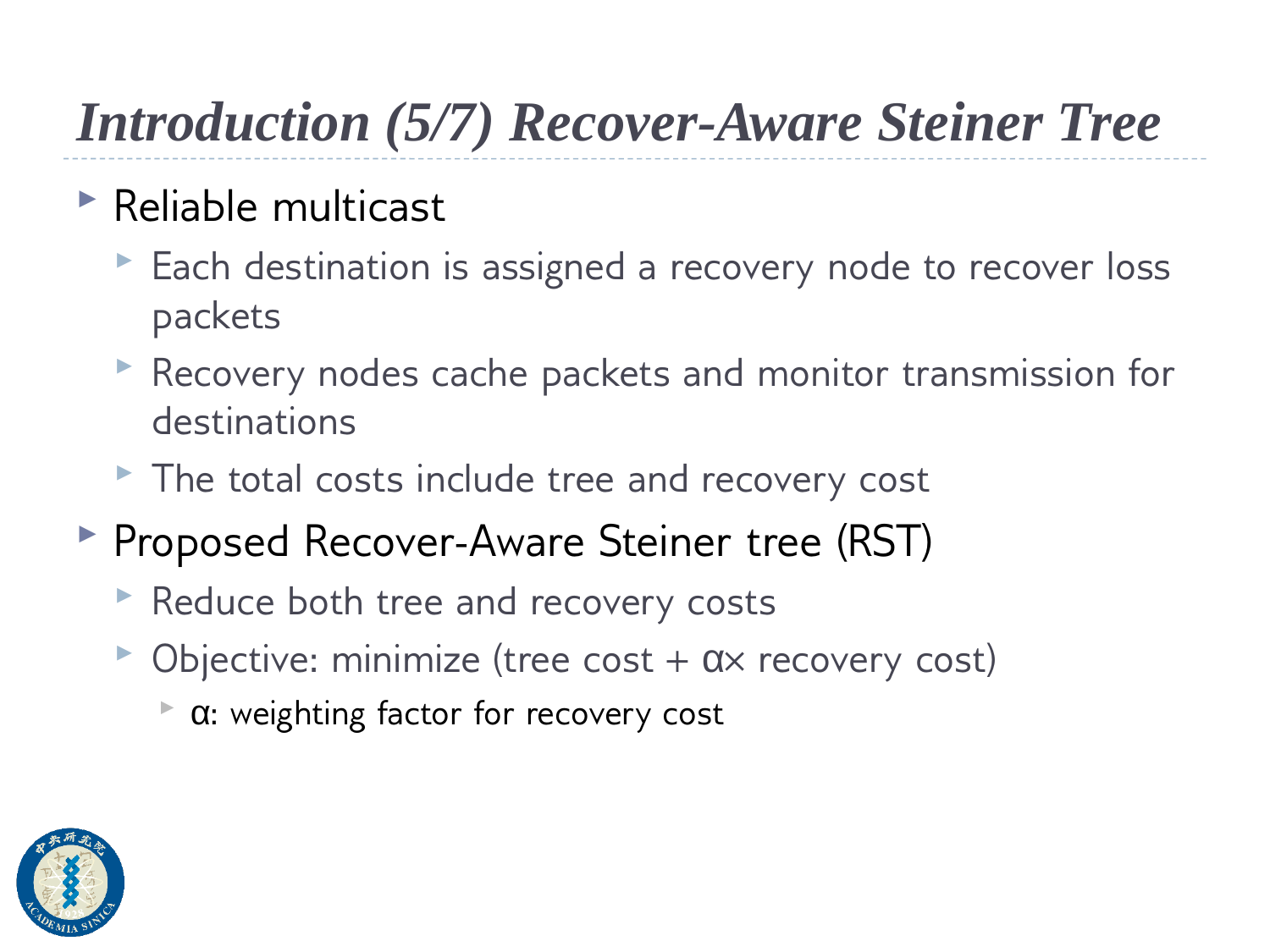

# Introduction (5/7) Recover-Aware Steiner Tree
Reliable multicast
Each destination is assigned a recovery node to recover loss packets
Recovery nodes cache packets and monitor transmission for destinations
The total costs include tree and recovery cost
Proposed Recover-Aware Steiner tree (RST)
Reduce both tree and recovery costs
Objective: minimize (tree cost + α× recovery cost)
α: weighting factor for recovery cost